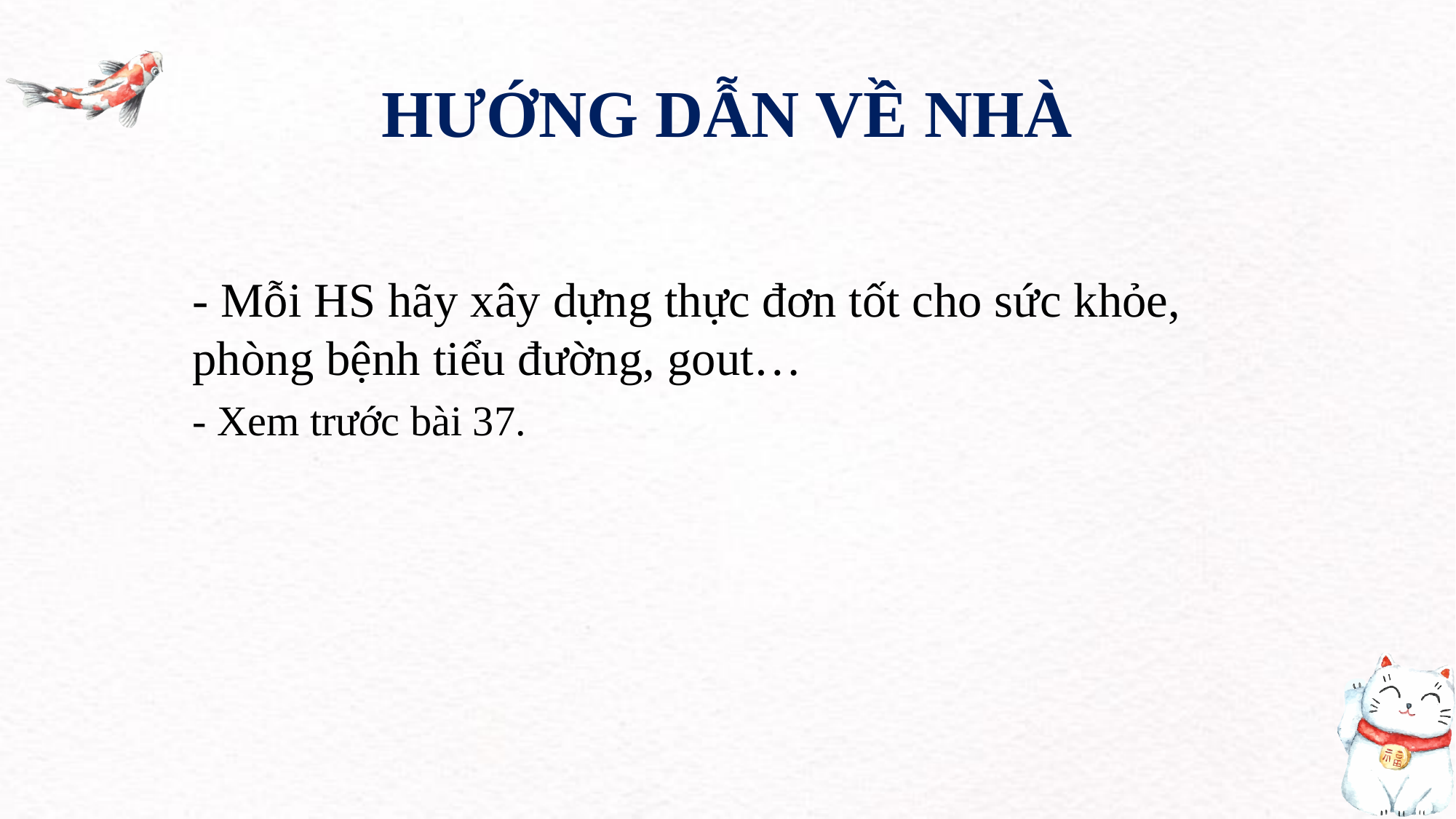

HƯỚNG DẪN VỀ NHÀ
- Mỗi HS hãy xây dựng thực đơn tốt cho sức khỏe, phòng bệnh tiểu đường, gout…
- Xem trước bài 37.